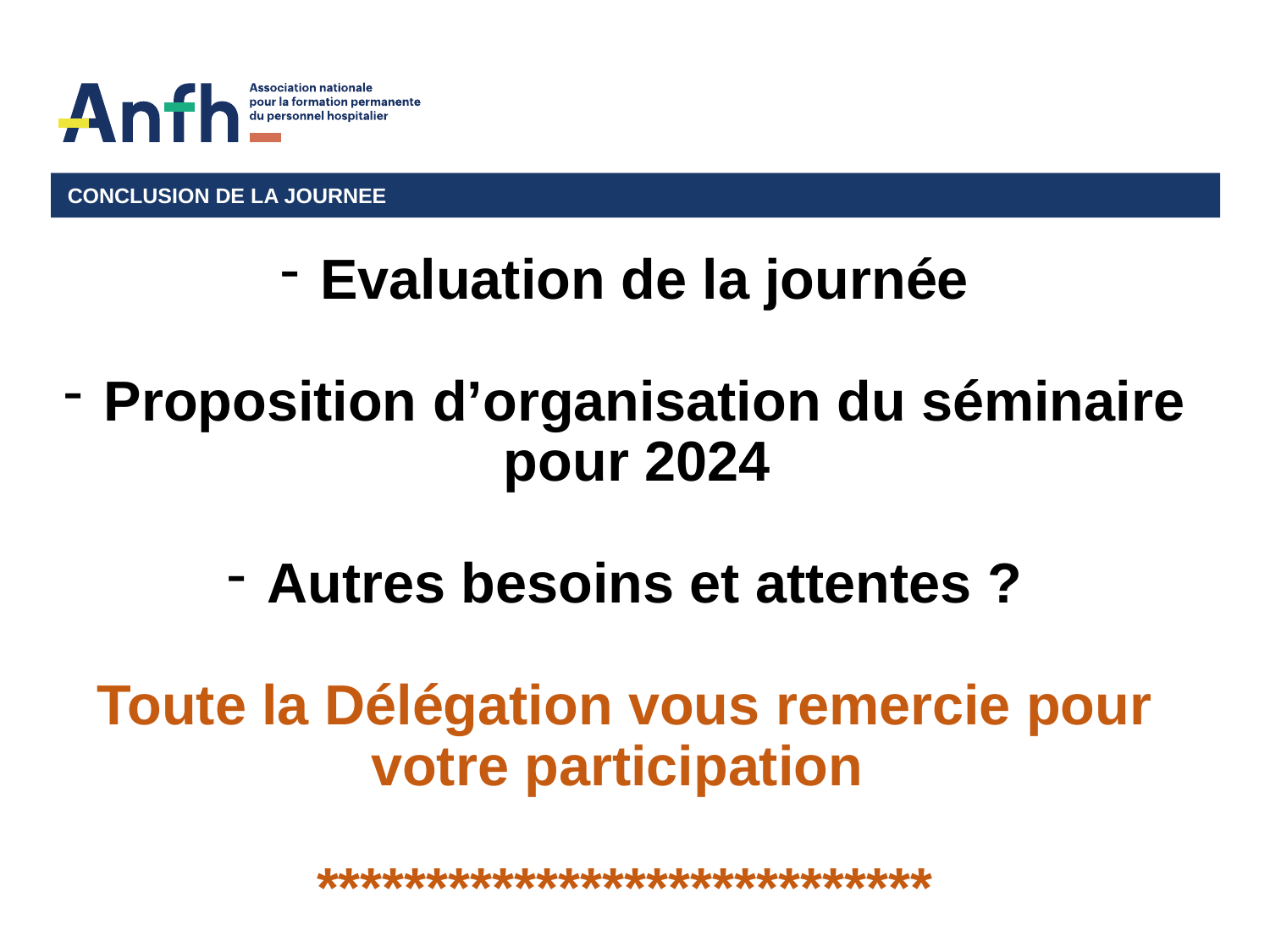

# CONCLUSION DE LA JOURNEE
Evaluation de la journée

Proposition d’organisation du séminaire pour 2024

Autres besoins et attentes ?

Toute la Délégation vous remercie pour votre participation

****************************